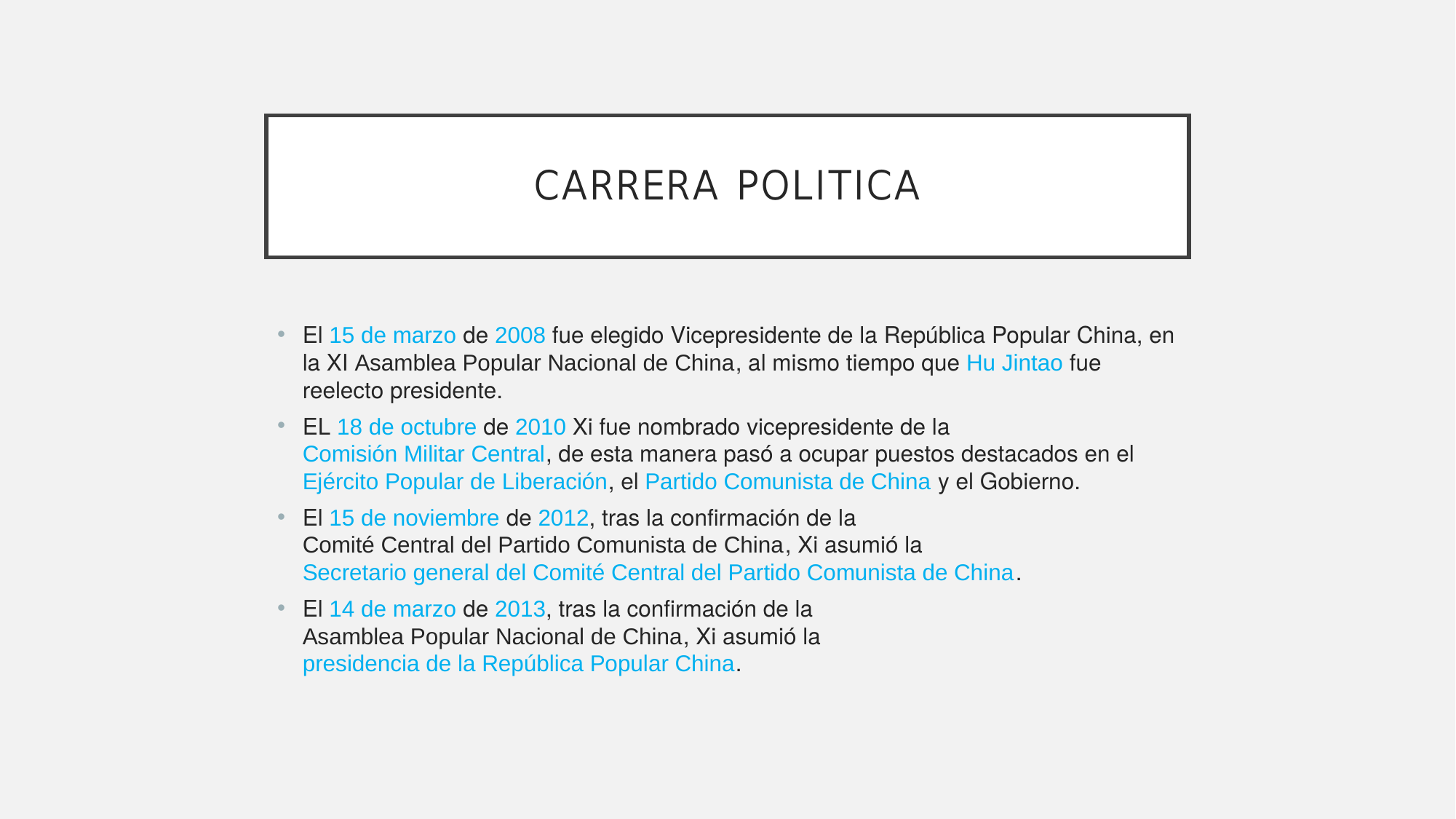

# Carrera politica
El 15 de marzo de 2008 fue elegido Vicepresidente de la República Popular China, en la XI Asamblea Popular Nacional de China, al mismo tiempo que Hu Jintao fue reelecto presidente.
EL 18 de octubre de 2010 Xi fue nombrado vicepresidente de la Comisión Militar Central, de esta manera pasó a ocupar puestos destacados en el Ejército Popular de Liberación, el Partido Comunista de China y el Gobierno.
El 15 de noviembre de 2012, tras la confirmación de la Comité Central del Partido Comunista de China, Xi asumió laSecretario general del Comité Central del Partido Comunista de China.
El 14 de marzo de 2013, tras la confirmación de la Asamblea Popular Nacional de China, Xi asumió la presidencia de la República Popular China.